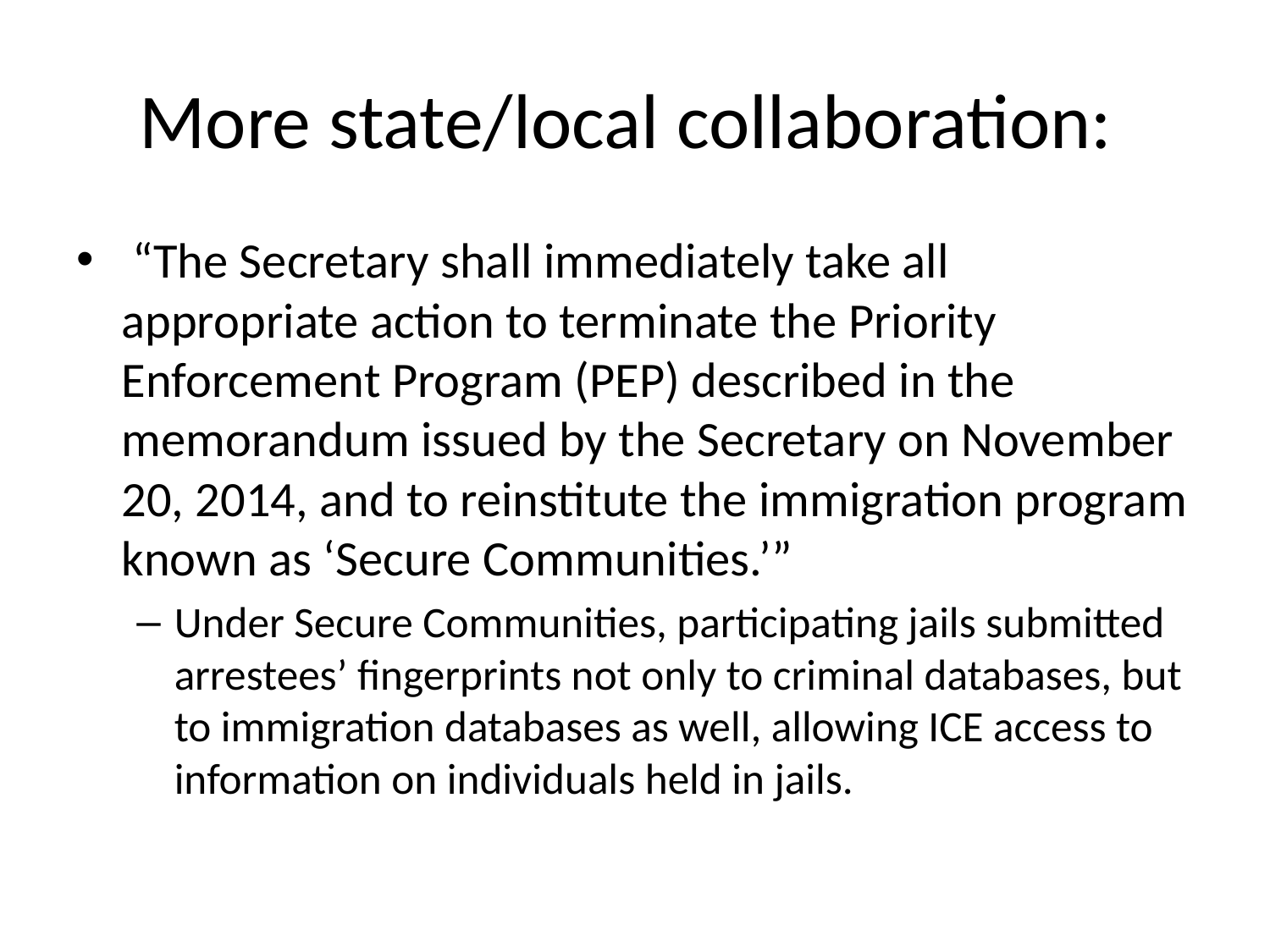

# More state/local collaboration:
 “The Secretary shall immediately take all appropriate action to terminate the Priority Enforcement Program (PEP) described in the memorandum issued by the Secretary on November 20, 2014, and to reinstitute the immigration program known as ‘Secure Communities.’”
Under Secure Communities, participating jails submitted arrestees’ fingerprints not only to criminal databases, but to immigration databases as well, allowing ICE access to information on individuals held in jails.